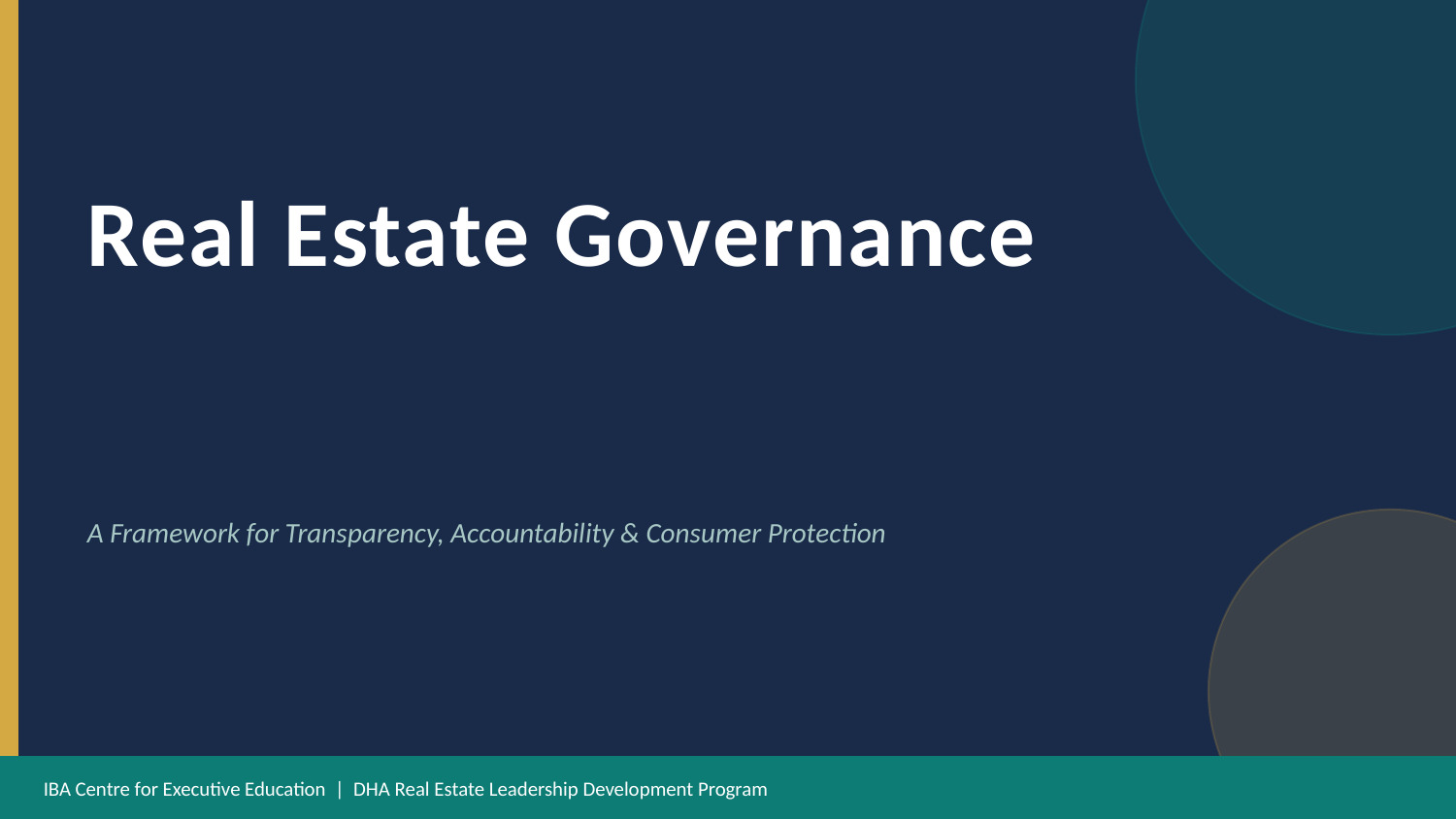

Real Estate Governance

A Framework for Transparency, Accountability & Consumer Protection

IBA Centre for Executive Education  |  DHA Real Estate Leadership Development Program